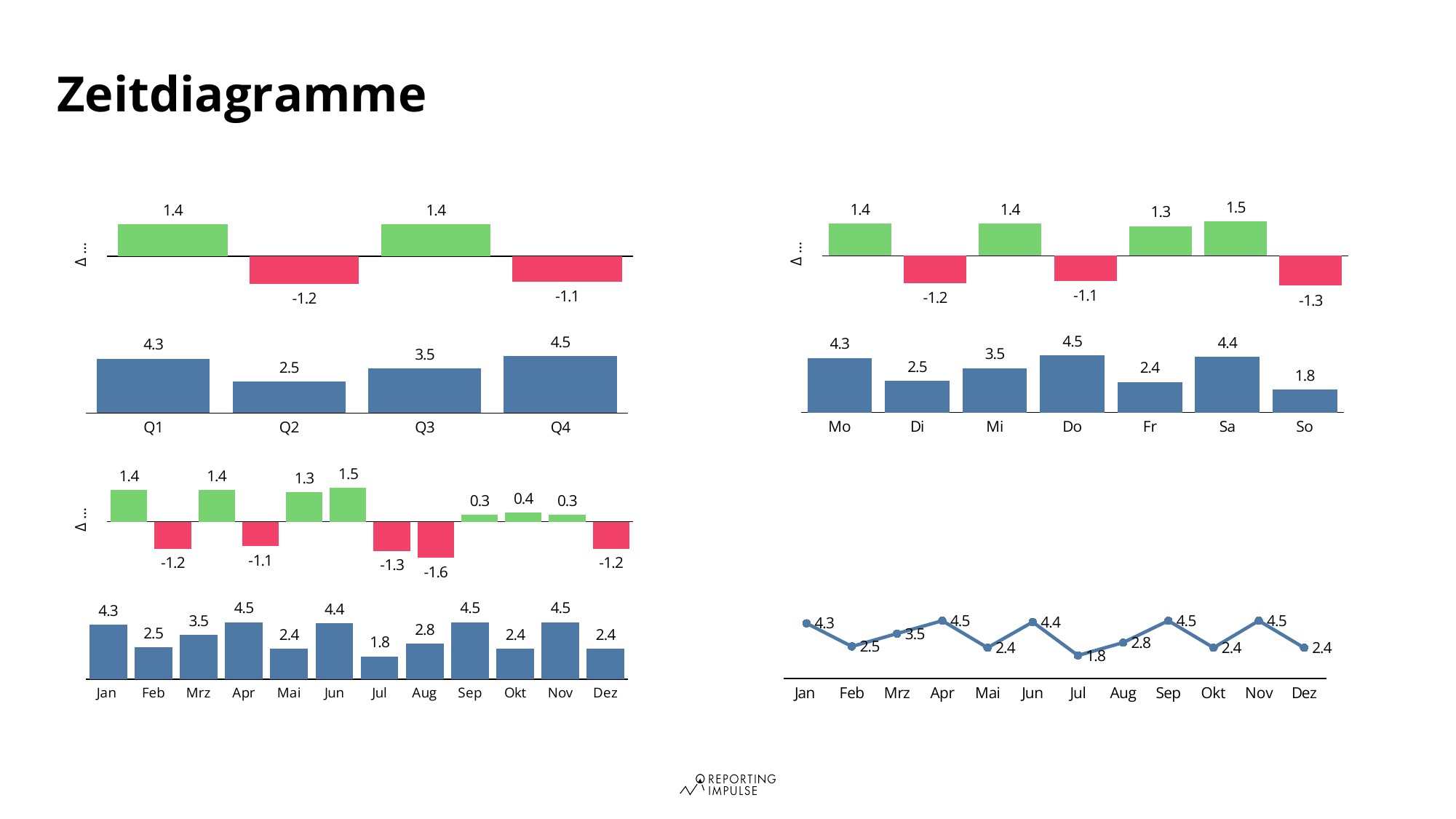

# Zeitdiagramme

### Chart

| Category | Datenpunkte |
|---|---|
| 1 | 1.4 |
| 2 | -1.2 |
| 3 | 1.4 |
| 4 | -1.1 |
| 5 | 1.3 |
| 6 | 1.5 |
| 7 | -1.3 |

### Chart

| Category | Datenpunkte |
|---|---|
| Mo | 4.3 |
| Di | 2.5 |
| Mi | 3.5 |
| Do | 4.5 |
| Fr | 2.4 |
| Sa | 4.4 |
| So | 1.8 |

### Chart

| Category | Datenpunkte |
|---|---|
| 1 | 1.4 |
| 2 | -1.2 |
| 3 | 1.4 |
| 4 | -1.1 |

### Chart

| Category | Datenpunkte |
|---|---|
| Q1 | 4.3 |
| Q2 | 2.5 |
| Q3 | 3.5 |
| Q4 | 4.5 |

### Chart

| Category | Datenpunkte |
|---|---|
| 1 | 1.4 |
| 2 | -1.2 |
| 3 | 1.4 |
| 4 | -1.1 |
| 5 | 1.3 |
| 6 | 1.5 |
| 7 | -1.3 |
| 8 | -1.6 |
| 9 | 0.3 |
| 10 | 0.4 |
| 11 | 0.3 |
| 12 | -1.2 |

### Chart

| Category | Datenpunkte |
|---|---|
| Jan  | 4.3 |
| Feb | 2.5 |
| Mrz | 3.5 |
| Apr | 4.5 |
| Mai | 2.4 |
| Jun | 4.4 |
| Jul | 1.8 |
| Aug | 2.8 |
| Sep | 4.5 |
| Okt | 2.4 |
| Nov | 4.5 |
| Dez | 2.4 |

### Chart

| Category | Datenpunkte |
|---|---|
| Jan  | 4.3 |
| Feb | 2.5 |
| Mrz | 3.5 |
| Apr | 4.5 |
| Mai | 2.4 |
| Jun | 4.4 |
| Jul | 1.8 |
| Aug | 2.8 |
| Sep | 4.5 |
| Okt | 2.4 |
| Nov | 4.5 |
| Dez | 2.4 |